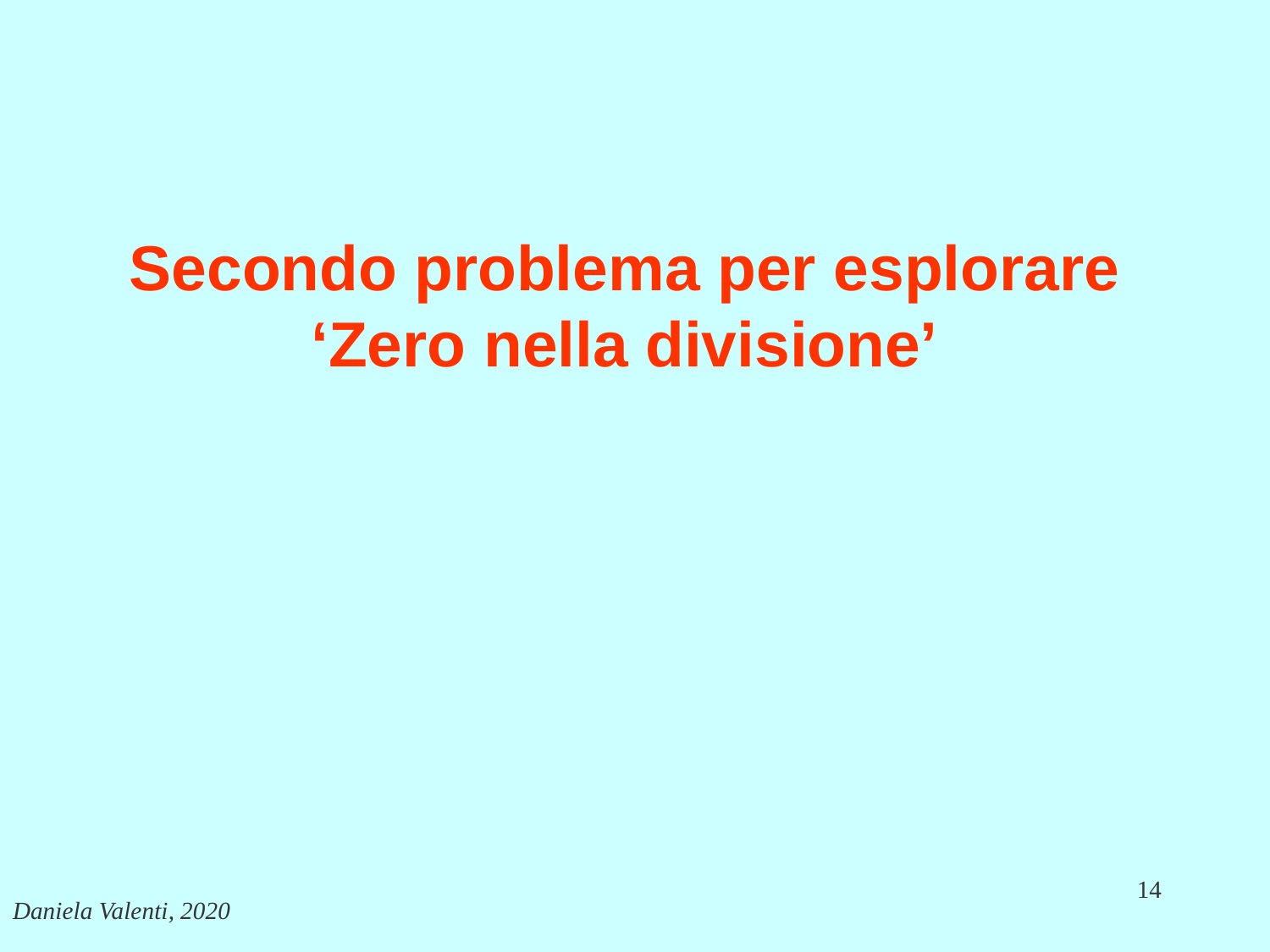

# Secondo problema per esplorare ‘Zero nella divisione’

14
Daniela Valenti, 2020